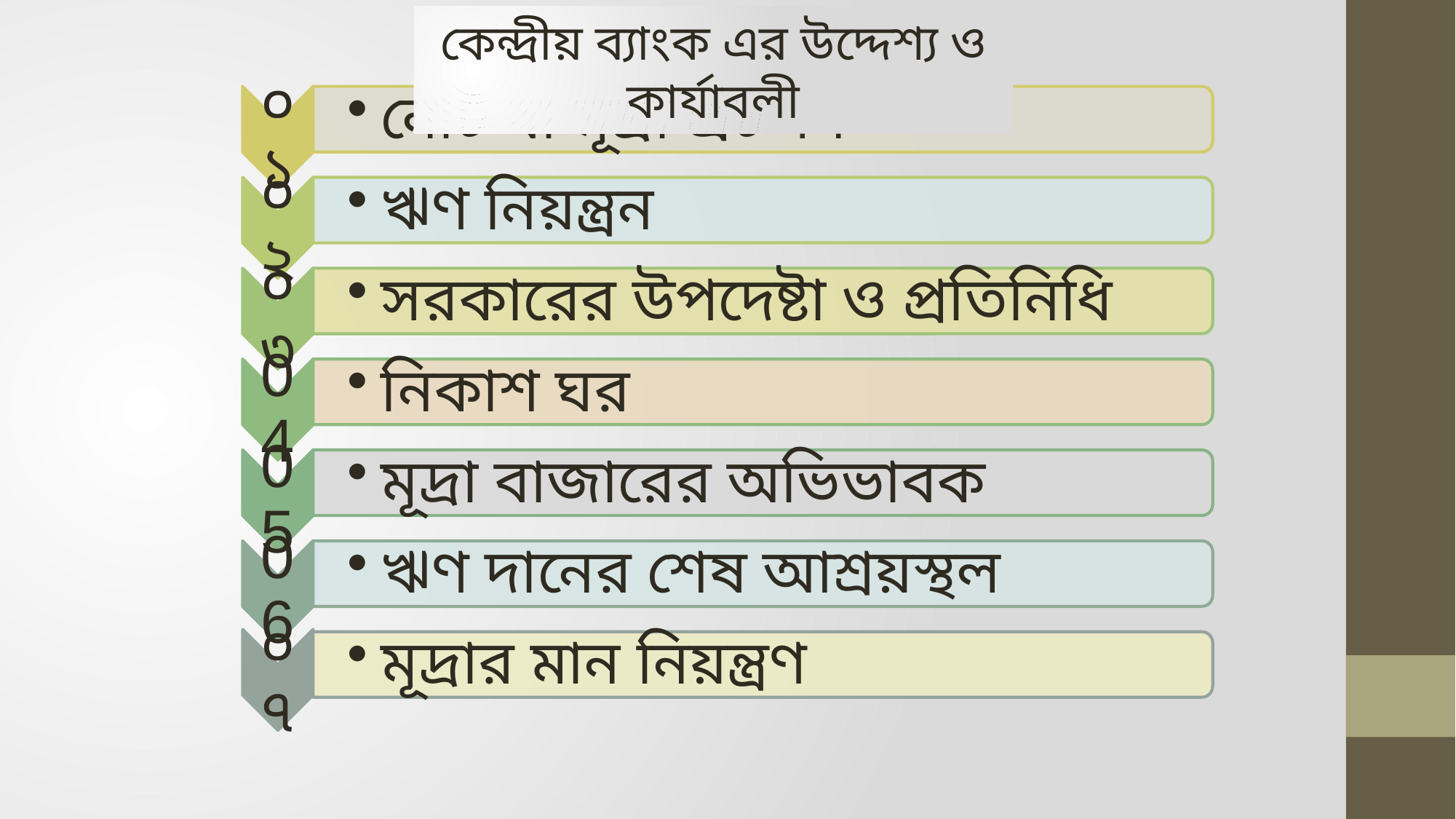

কেন্দ্রীয় ব্যাংক এর উদ্দেশ্য ও কার্যাবলী
০১
নোট বা মূদ্রা প্রচলন
০২
ঋণ নিয়ন্ত্রন
০৩
সরকারের উপদেষ্টা ও প্রতিনিধি
04
নিকাশ ঘর
05
মূদ্রা বাজারের অভিভাবক
06
ঋণ দানের শেষ আশ্রয়স্থল
০৭
মূদ্রার মান নিয়ন্ত্রণ